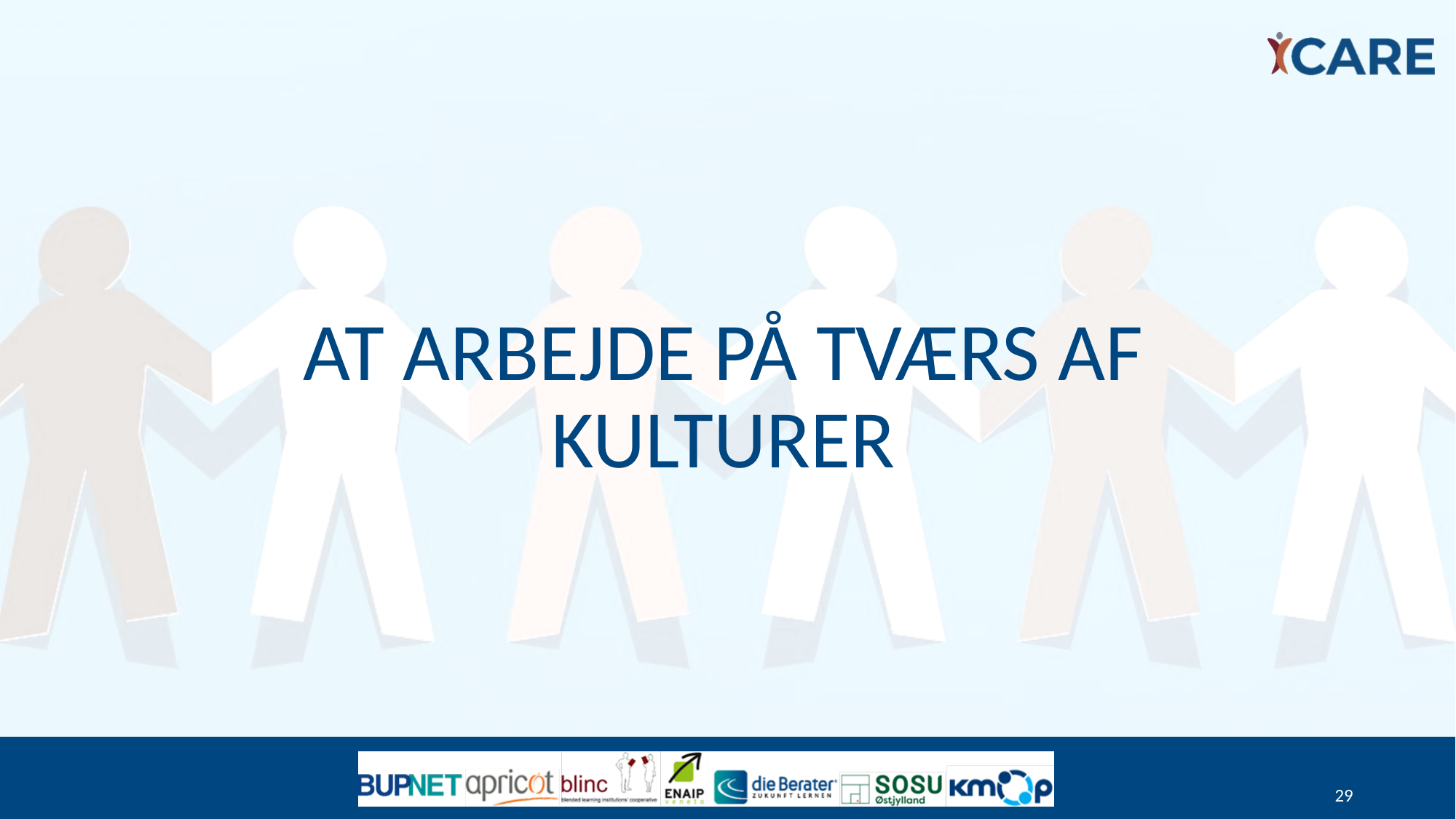

# At arbejde på tværs af kulturer
29